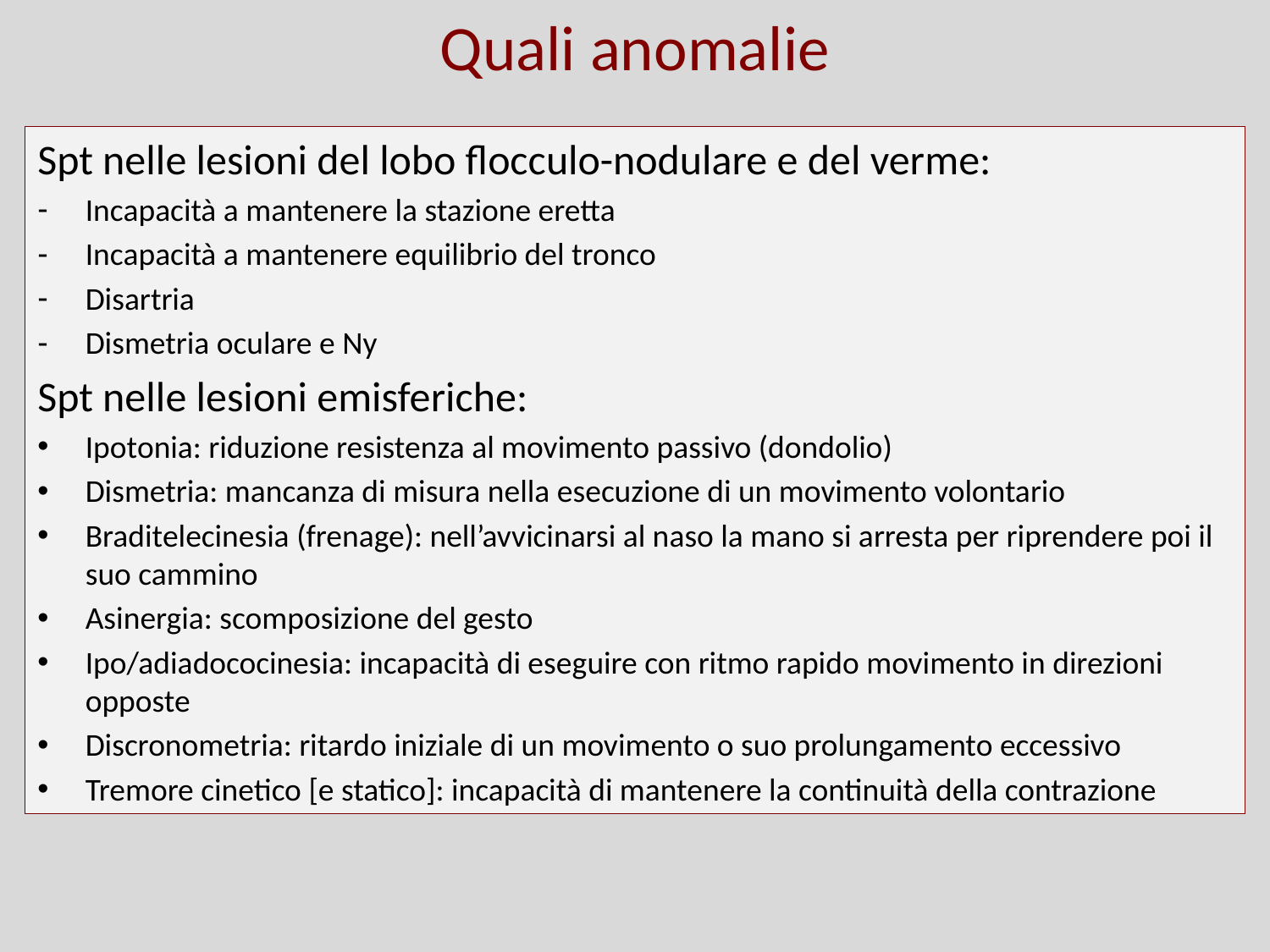

# Quali anomalie
Spt nelle lesioni del lobo flocculo-nodulare e del verme:
Incapacità a mantenere la stazione eretta
Incapacità a mantenere equilibrio del tronco
Disartria
Dismetria oculare e Ny
Spt nelle lesioni emisferiche:
Ipotonia: riduzione resistenza al movimento passivo (dondolio)
Dismetria: mancanza di misura nella esecuzione di un movimento volontario
Braditelecinesia (frenage): nell’avvicinarsi al naso la mano si arresta per riprendere poi il suo cammino
Asinergia: scomposizione del gesto
Ipo/adiadococinesia: incapacità di eseguire con ritmo rapido movimento in direzioni opposte
Discronometria: ritardo iniziale di un movimento o suo prolungamento eccessivo
Tremore cinetico [e statico]: incapacità di mantenere la continuità della contrazione